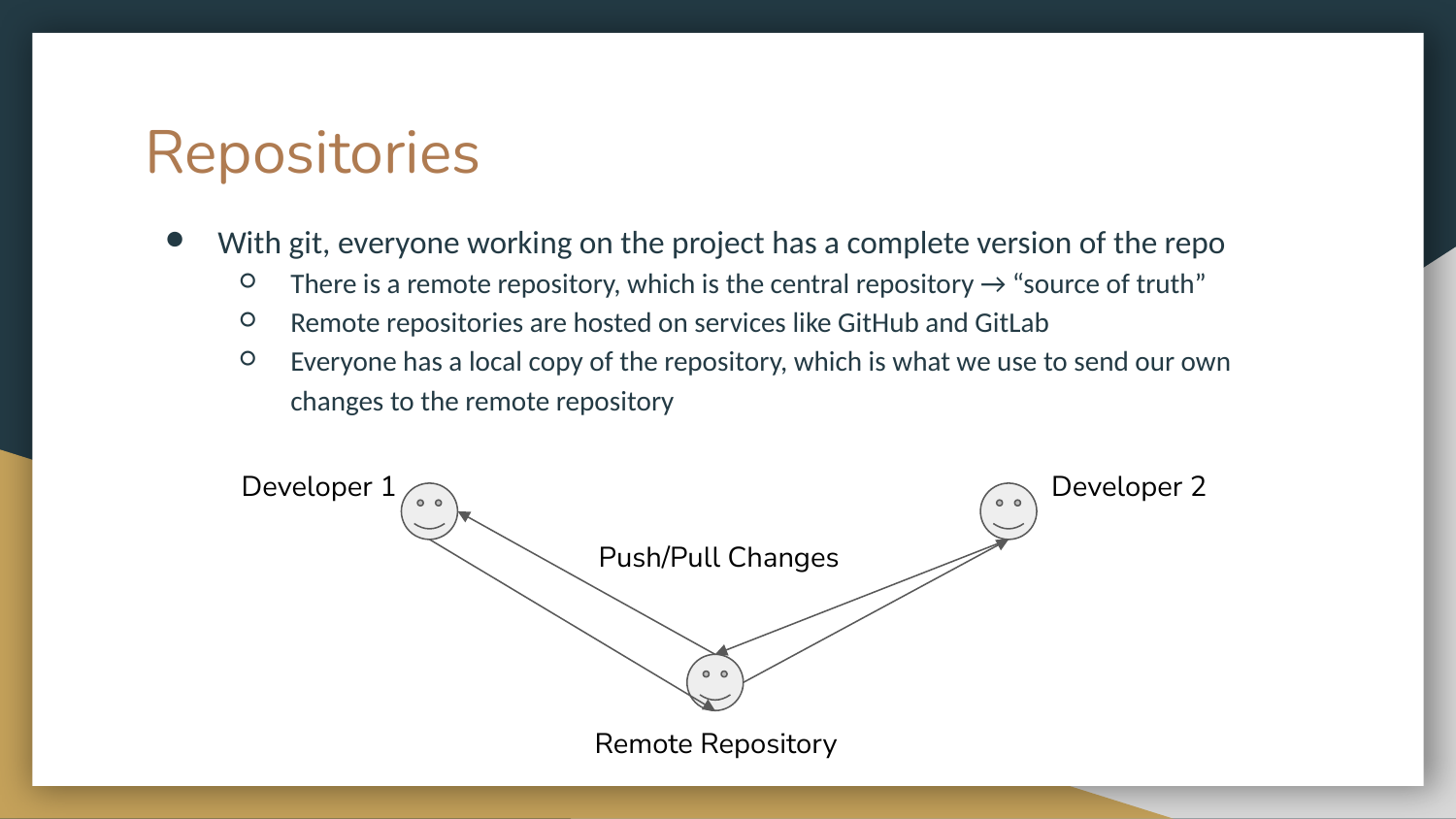

# Repositories
With git, everyone working on the project has a complete version of the repo
There is a remote repository, which is the central repository → “source of truth”
Remote repositories are hosted on services like GitHub and GitLab
Everyone has a local copy of the repository, which is what we use to send our own changes to the remote repository
Developer 1
Developer 2

Push/Pull Changes

Remote Repository